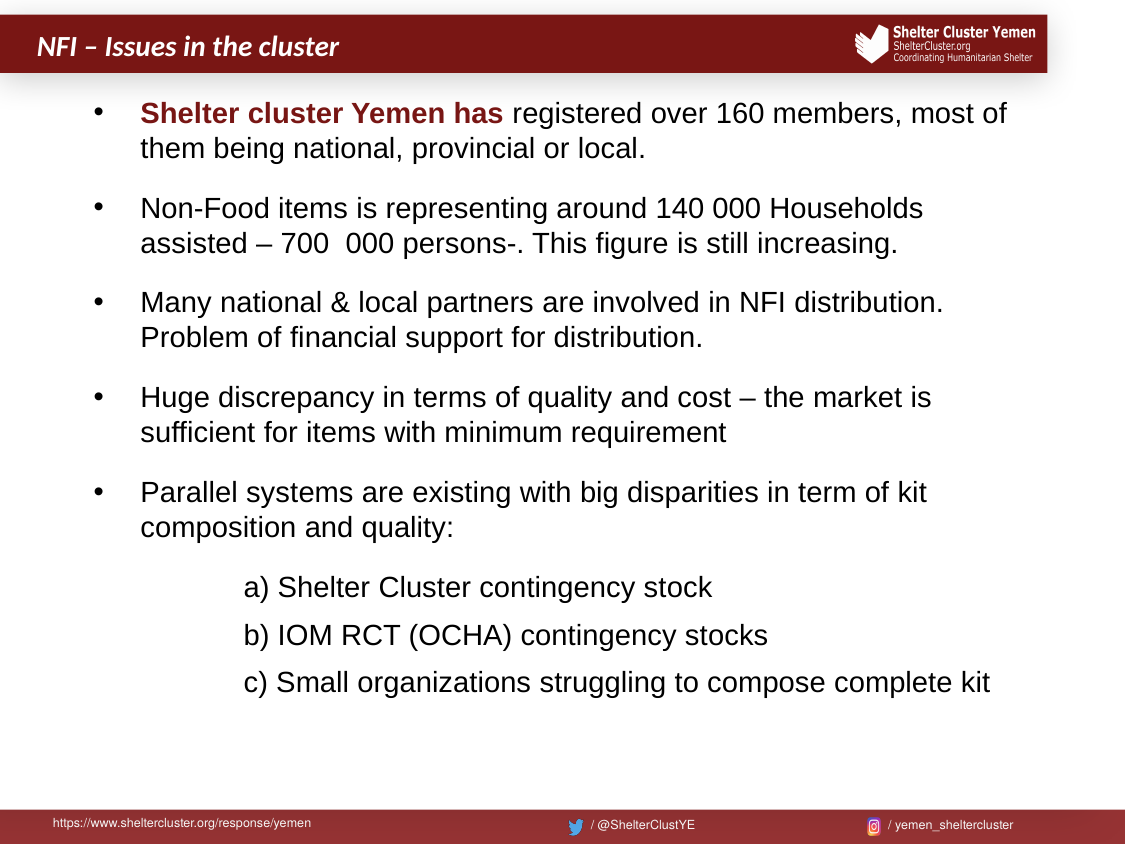

NFI – Issues in the cluster
Shelter cluster Yemen has registered over 160 members, most of them being national, provincial or local.
Non-Food items is representing around 140 000 Households assisted – 700  000 persons-. This figure is still increasing.
Many national & local partners are involved in NFI distribution. Problem of financial support for distribution.
Huge discrepancy in terms of quality and cost – the market is sufficient for items with minimum requirement
Parallel systems are existing with big disparities in term of kit composition and quality:
	a) Shelter Cluster contingency stock
	b) IOM RCT (OCHA) contingency stocks
	c) Small organizations struggling to compose complete kit